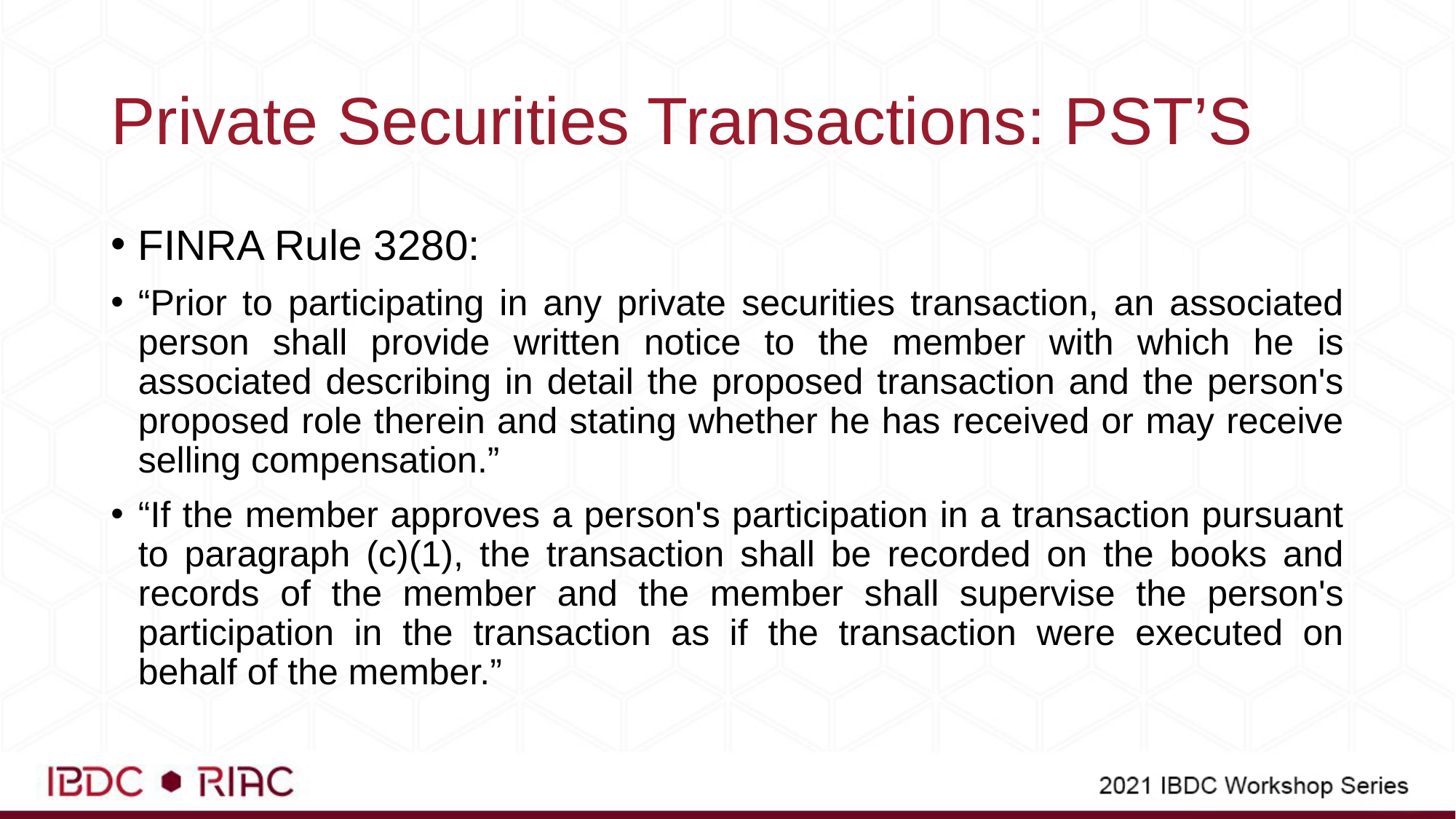

# Private Securities Transactions: PST’S
FINRA Rule 3280:
“Prior to participating in any private securities transaction, an associated person shall provide written notice to the member with which he is associated describing in detail the proposed transaction and the person's proposed role therein and stating whether he has received or may receive selling compensation.”
“If the member approves a person's participation in a transaction pursuant to paragraph (c)(1), the transaction shall be recorded on the books and records of the member and the member shall supervise the person's participation in the transaction as if the transaction were executed on behalf of the member.”